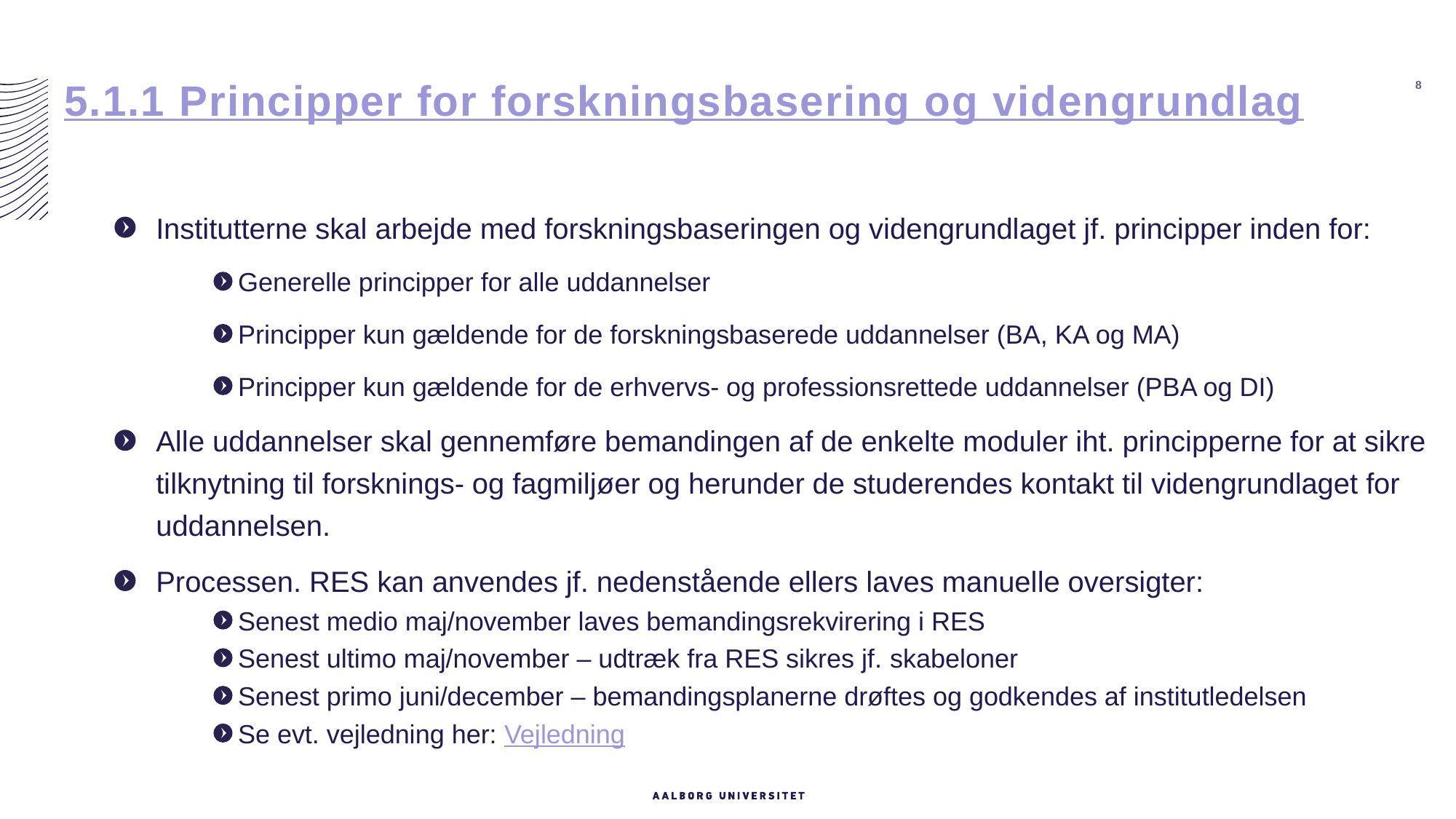

# 5.1.1 Principper for forskningsbasering og videngrundlag
8
Institutterne skal arbejde med forskningsbaseringen og videngrundlaget jf. principper inden for:
Generelle principper for alle uddannelser
Principper kun gældende for de forskningsbaserede uddannelser (BA, KA og MA)
Principper kun gældende for de erhvervs- og professionsrettede uddannelser (PBA og DI)
Alle uddannelser skal gennemføre bemandingen af de enkelte moduler iht. principperne for at sikre tilknytning til forsknings- og fagmiljøer og herunder de studerendes kontakt til videngrundlaget for uddannelsen.
Processen. RES kan anvendes jf. nedenstående ellers laves manuelle oversigter:
Senest medio maj/november laves bemandingsrekvirering i RES
Senest ultimo maj/november – udtræk fra RES sikres jf. skabeloner
Senest primo juni/december – bemandingsplanerne drøftes og godkendes af institutledelsen
Se evt. vejledning her: Vejledning